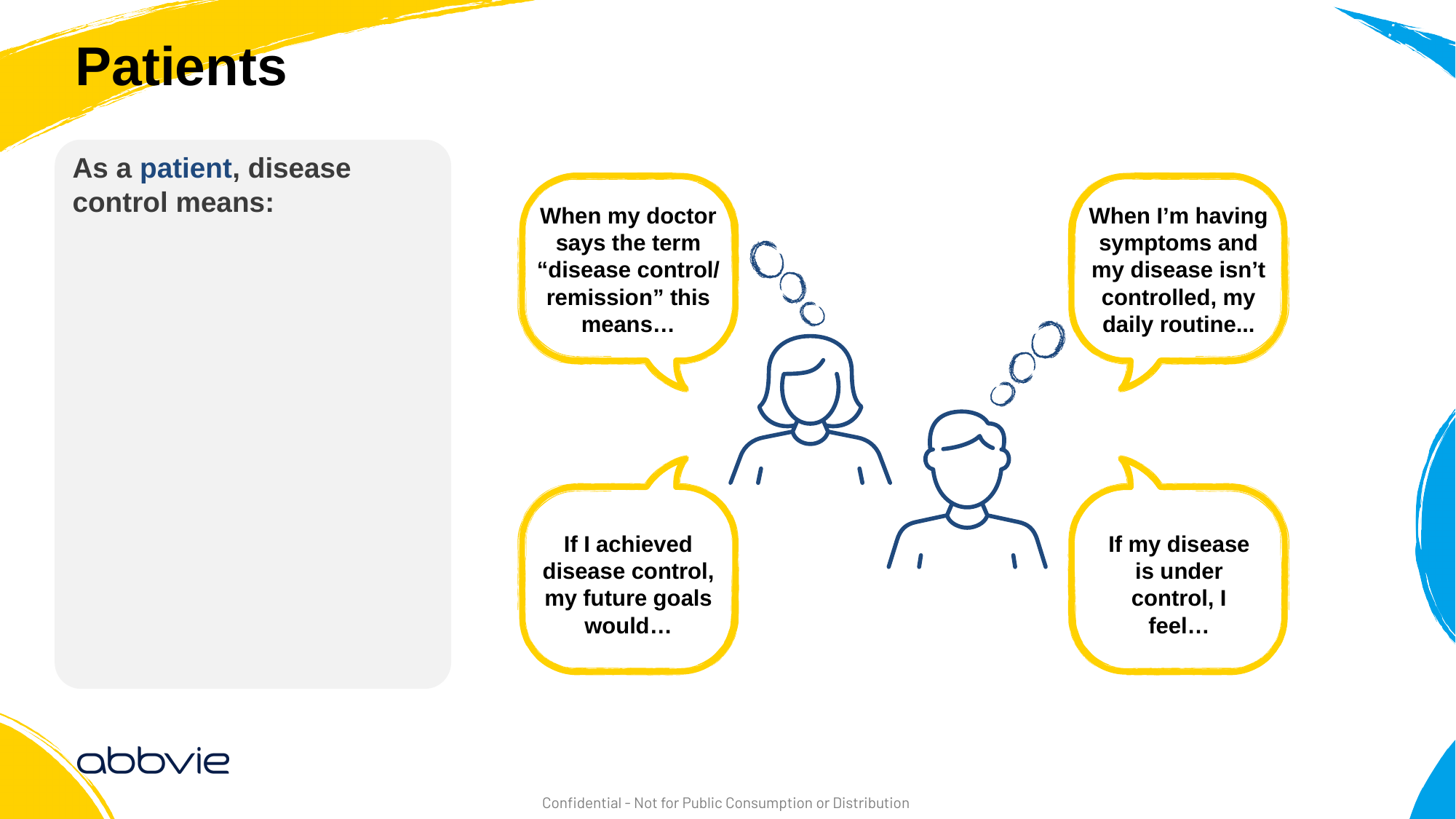

# Patients
As a patient, disease control means:

When my doctor says the term “disease control/ remission” this means…
When I’m having symptoms and my disease isn’t controlled, my daily routine...

If I achieved disease control, my future goals would…
If my disease is under control, I feel…